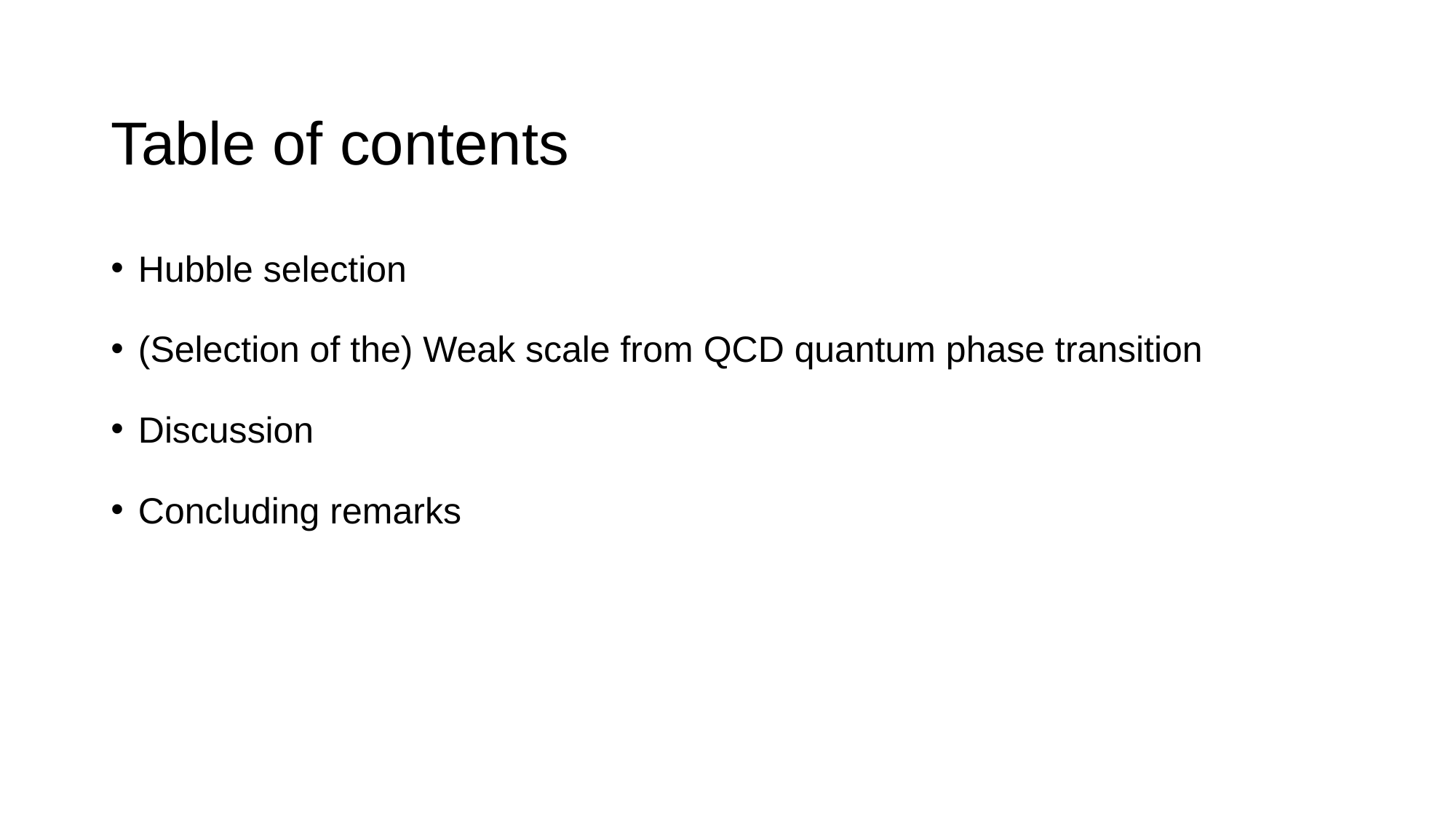

# Table of contents
Hubble selection
(Selection of the) Weak scale from QCD quantum phase transition
Discussion
Concluding remarks